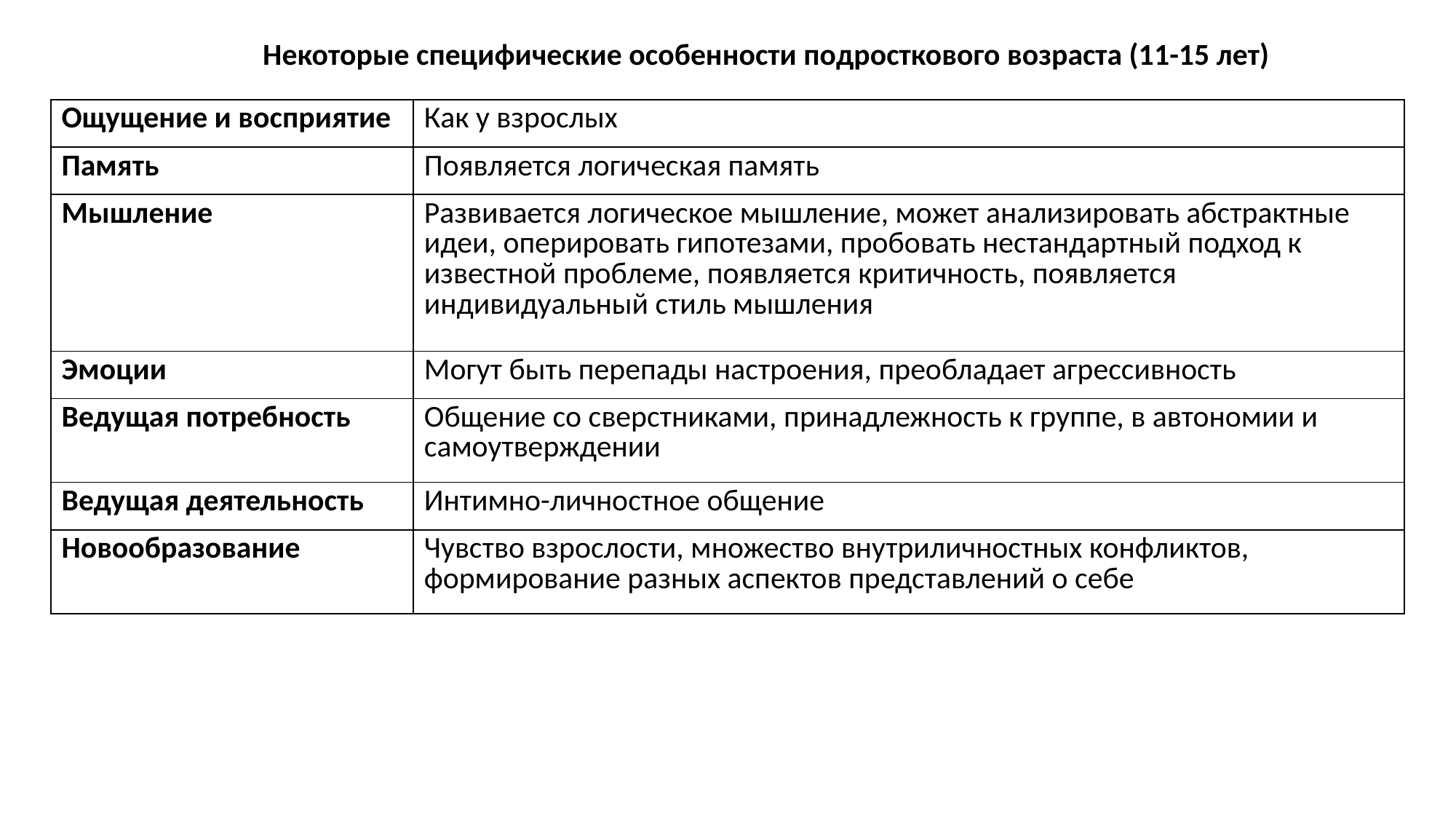

Некоторые специфические особенности подросткового возраста (11-15 лет)
| Ощущение и восприятие | Как у взрослых |
| --- | --- |
| Память | Появляется логическая память |
| Мышление | Развивается логическое мышление, может анализировать абстрактные идеи, оперировать гипотезами, пробовать нестандартный подход к известной проблеме, появляется критичность, появляется индивидуальный стиль мышления |
| Эмоции | Могут быть перепады настроения, преобладает агрессивность |
| Ведущая потребность | Общение со сверстниками, принадлежность к группе, в автономии и самоутверждении |
| Ведущая деятельность | Интимно-личностное общение |
| Новообразование | Чувство взрослости, множество внутриличностных конфликтов, формирование разных аспектов представлений о себе |